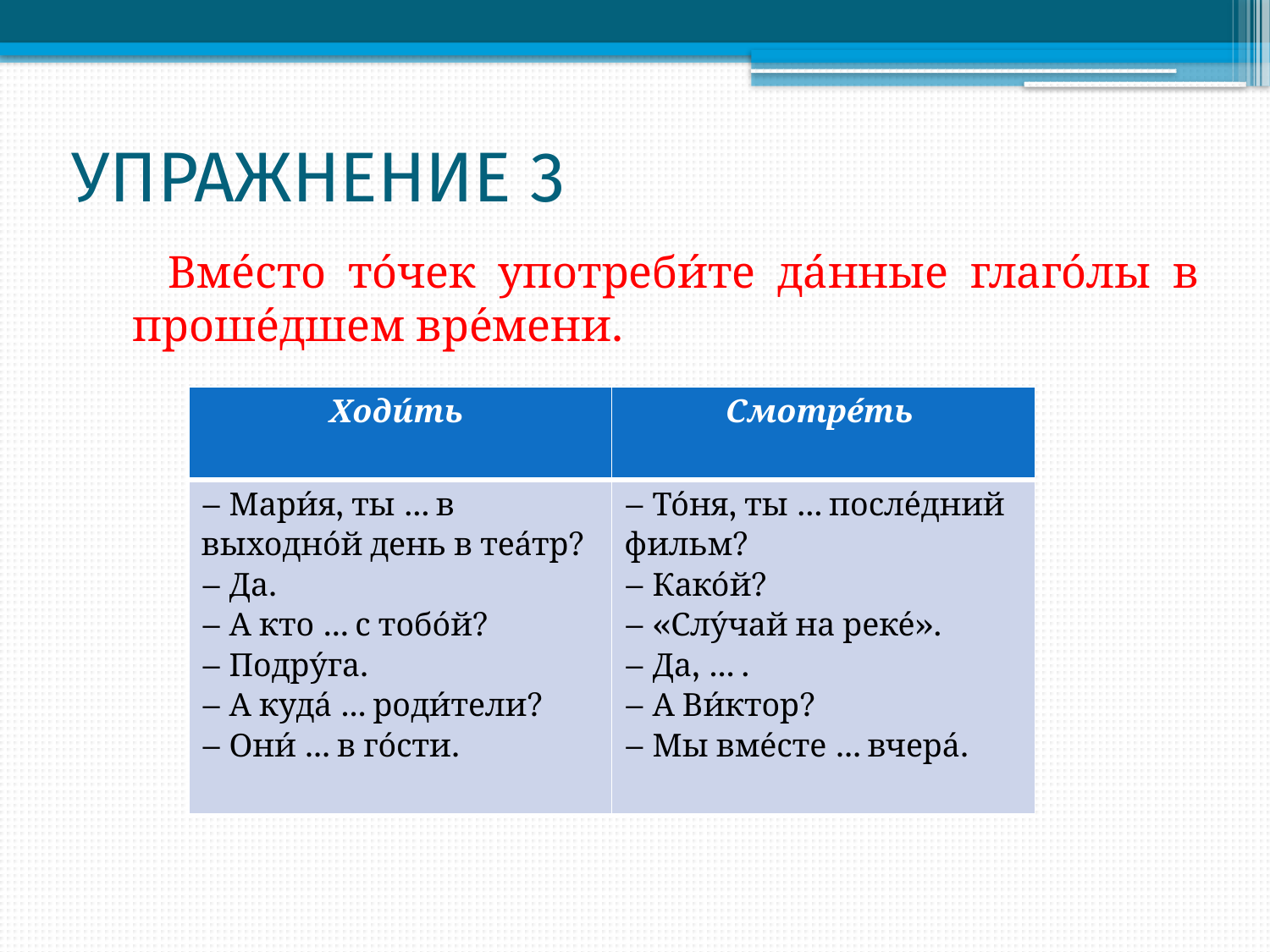

# УПРАЖНЕНИЕ 3
Вме́сто то́чек употреби́те да́нные глаго́лы в проше́дшем вре́мени.

| Ходи́ть | Смотре́ть |
| --- | --- |
| – Мари́я, ты … в выходно́й день в теа́тр? – Да. – А кто … с тобо́й? – Подру́га. – А куда́ … роди́тели? – Они́ … в го́сти. | – То́ня, ты … после́дний фильм? – Како́й? – «Слу́чай на реке́». – Да, … . – А Ви́ктор? – Мы вме́сте … вчера́. |